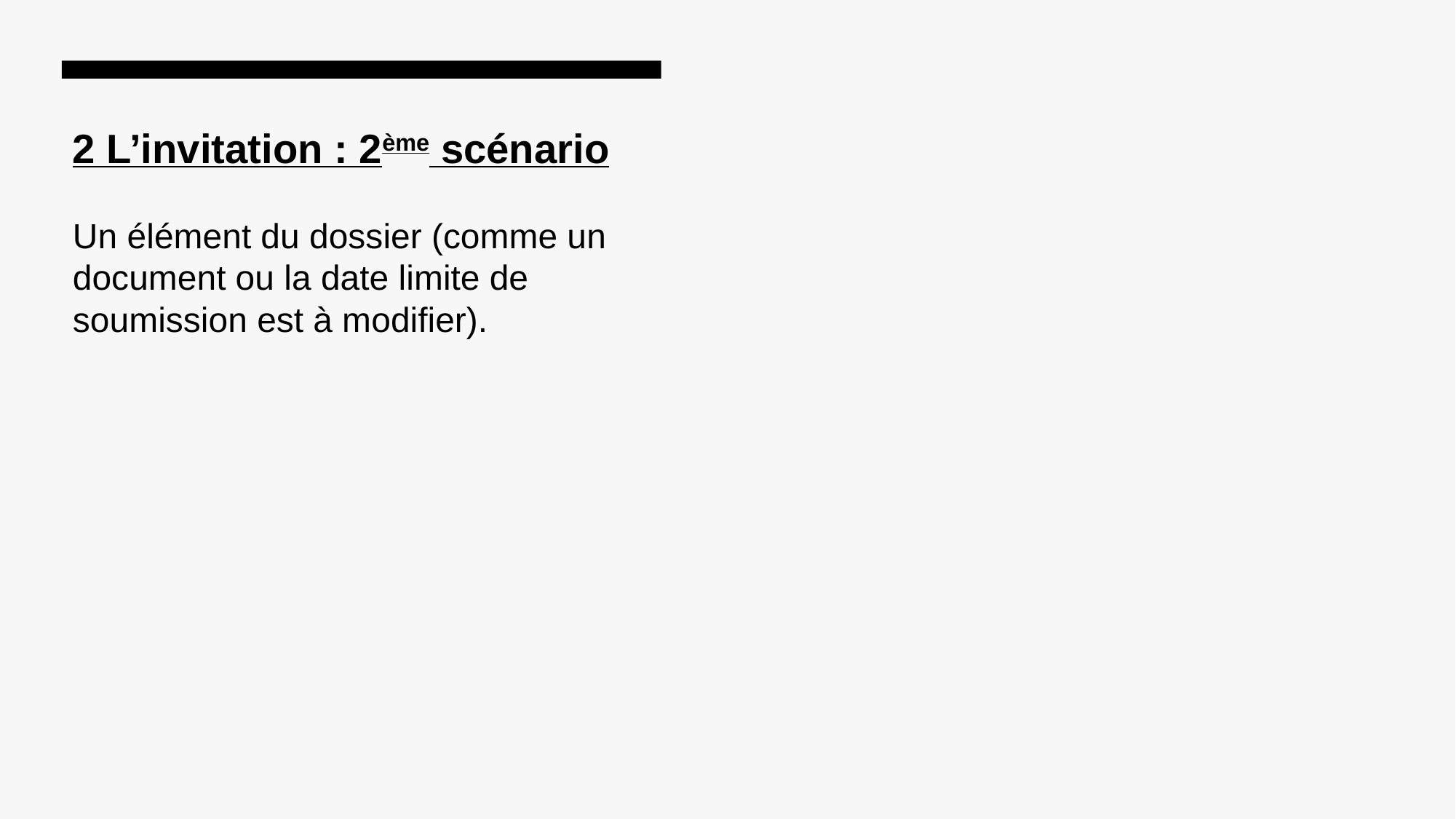

# 2 L’invitation : 2ème scénario Un élément du dossier (comme un document ou la date limite de soumission est à modifier).